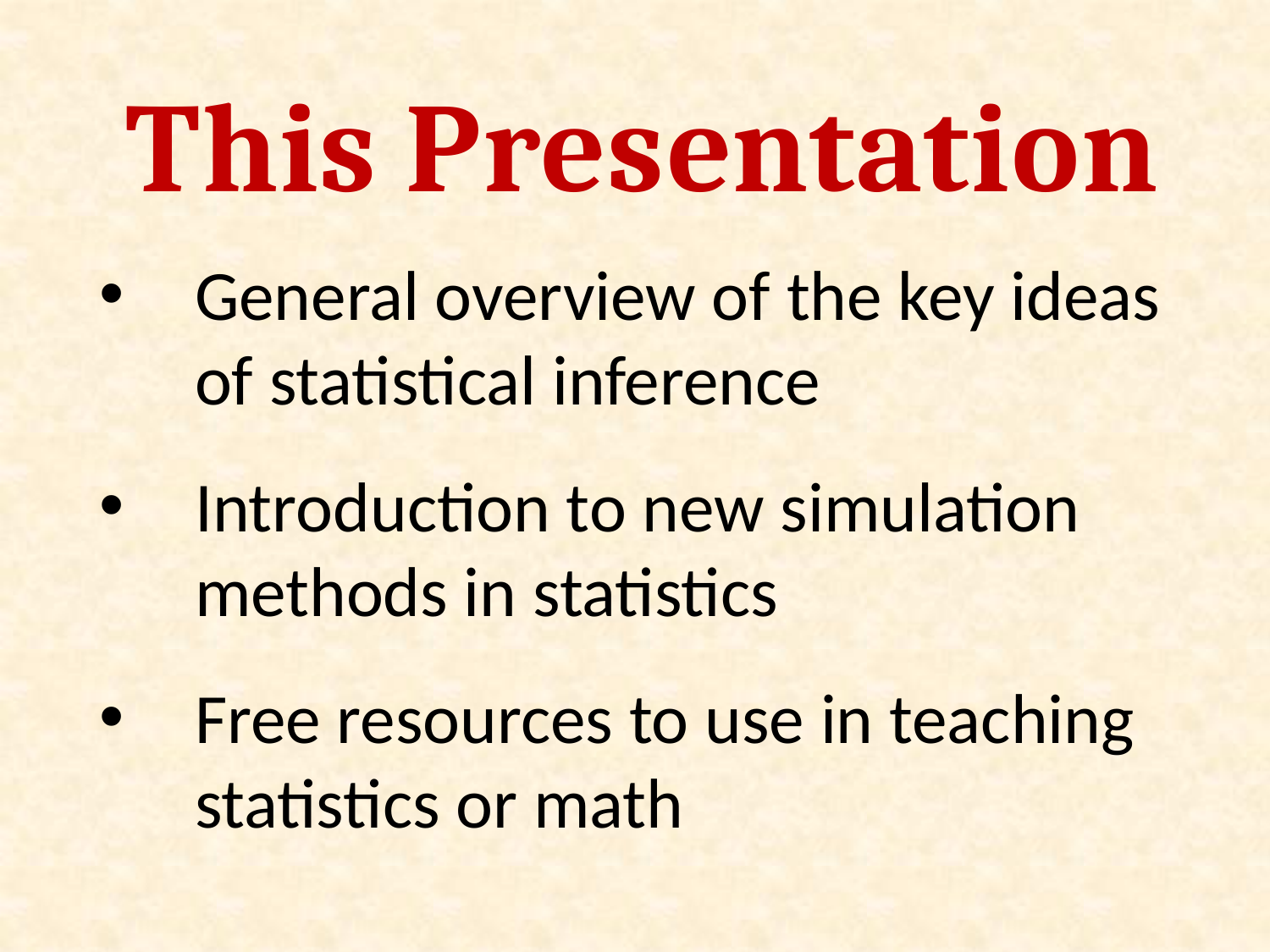

This Presentation
General overview of the key ideas of statistical inference

Introduction to new simulation methods in statistics

Free resources to use in teaching statistics or math